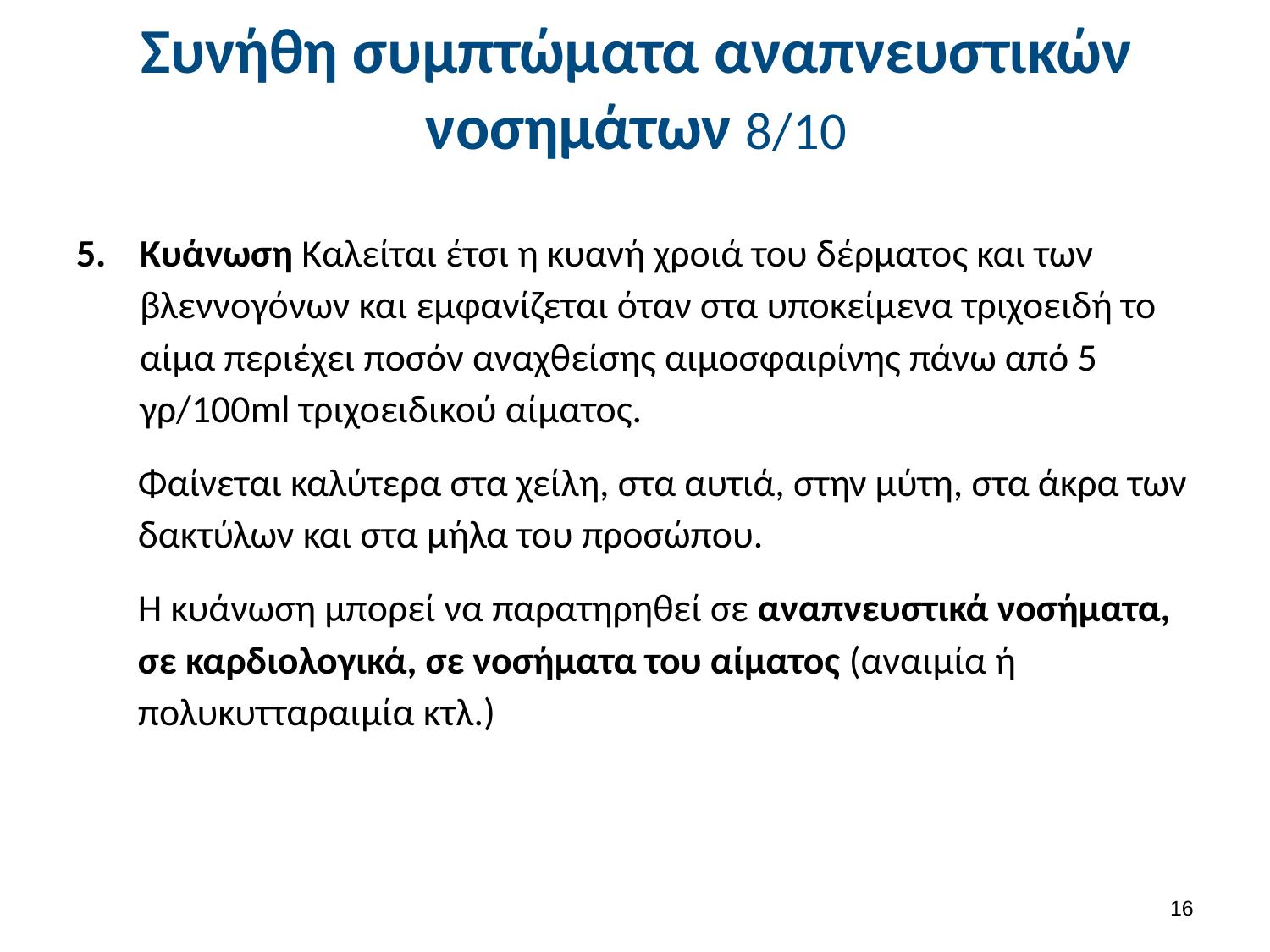

# Συνήθη συμπτώματα αναπνευστικών νοσημάτων 8/10
Κυάνωση Καλείται έτσι η κυανή χροιά του δέρματος και των βλεννογόνων και εμφανίζεται όταν στα υποκείμενα τριχοειδή το αίμα περιέχει ποσόν αναχθείσης αιμοσφαιρίνης πάνω από 5 γρ/100ml τριχοειδικού αίματος.
Φαίνεται καλύτερα στα χείλη, στα αυτιά, στην μύτη, στα άκρα των δακτύλων και στα μήλα του προσώπου.
Η κυάνωση μπορεί να παρατηρηθεί σε αναπνευστικά νοσήματα, σε καρδιολογικά, σε νοσήματα του αίματος (αναιμία ή πολυκυτταραιμία κτλ.)
16